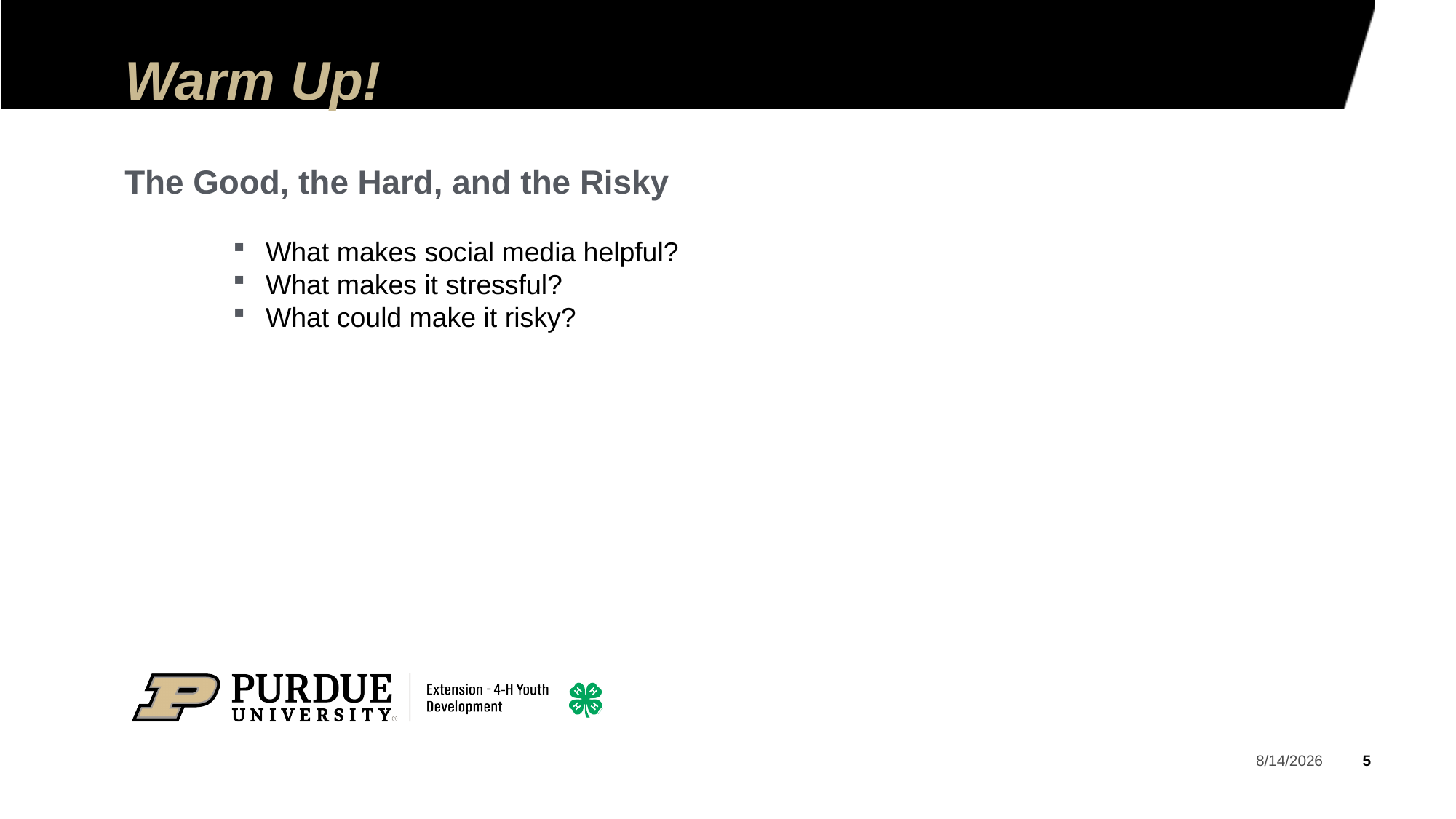

# Warm Up!
The Good, the Hard, and the Risky
What makes social media helpful?
What makes it stressful?
What could make it risky?
5
8/14/2026